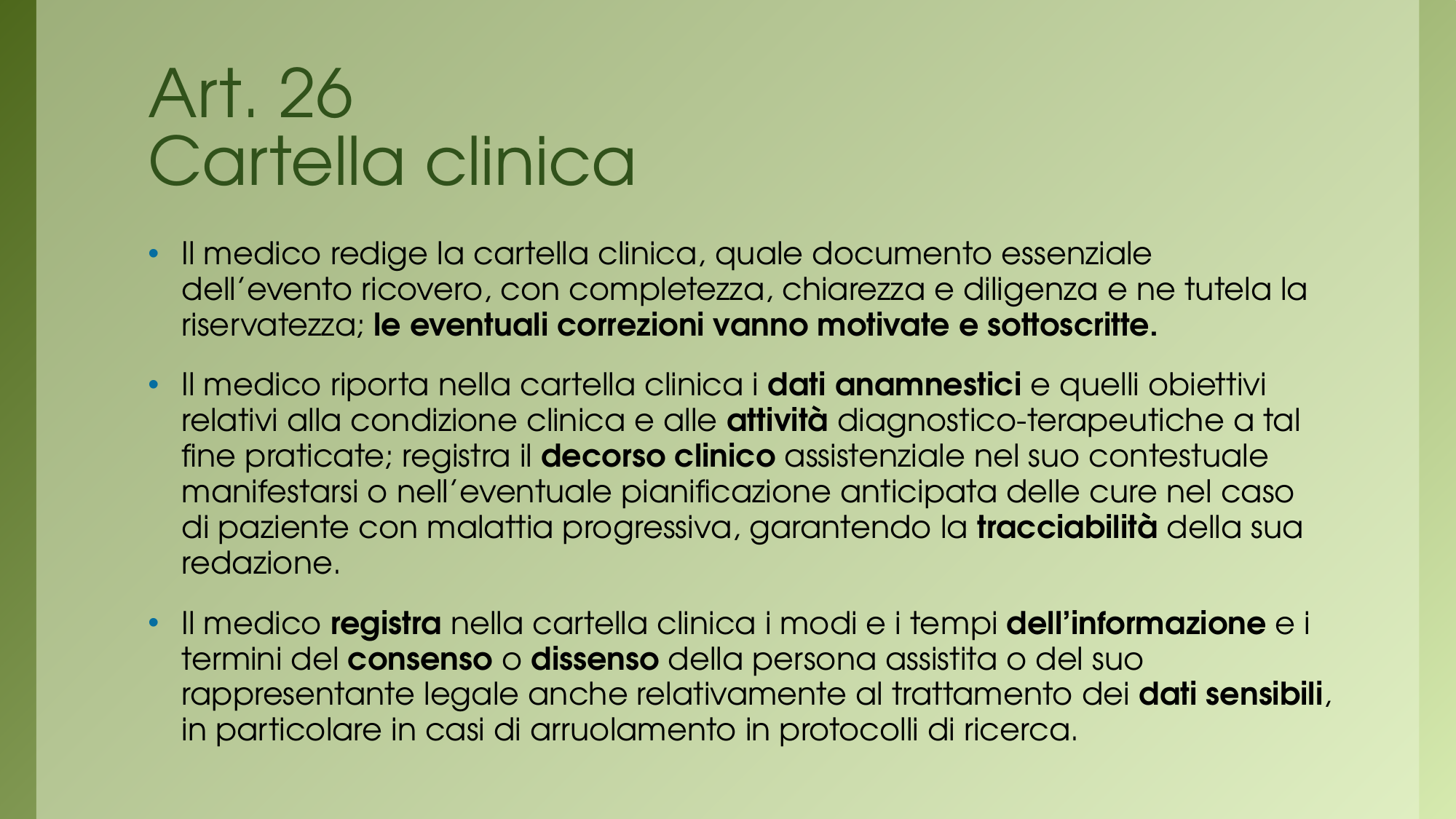

# Art. 26 Cartella clinica
Il medico redige la cartella clinica, quale documento essenziale dell’evento ricovero, con completezza, chiarezza e diligenza e ne tutela la riservatezza; le eventuali correzioni vanno motivate e sottoscritte.
Il medico riporta nella cartella clinica i dati anamnestici e quelli obiettivi relativi alla condizione clinica e alle attività diagnostico-terapeutiche a tal fine praticate; registra il decorso clinico assistenziale nel suo contestuale manifestarsi o nell’eventuale pianificazione anticipata delle cure nel caso di paziente con malattia progressiva, garantendo la tracciabilità della sua redazione.
Il medico registra nella cartella clinica i modi e i tempi dell’informazione e i termini del consenso o dissenso della persona assistita o del suo rappresentante legale anche relativamente al trattamento dei dati sensibili, in particolare in casi di arruolamento in protocolli di ricerca.